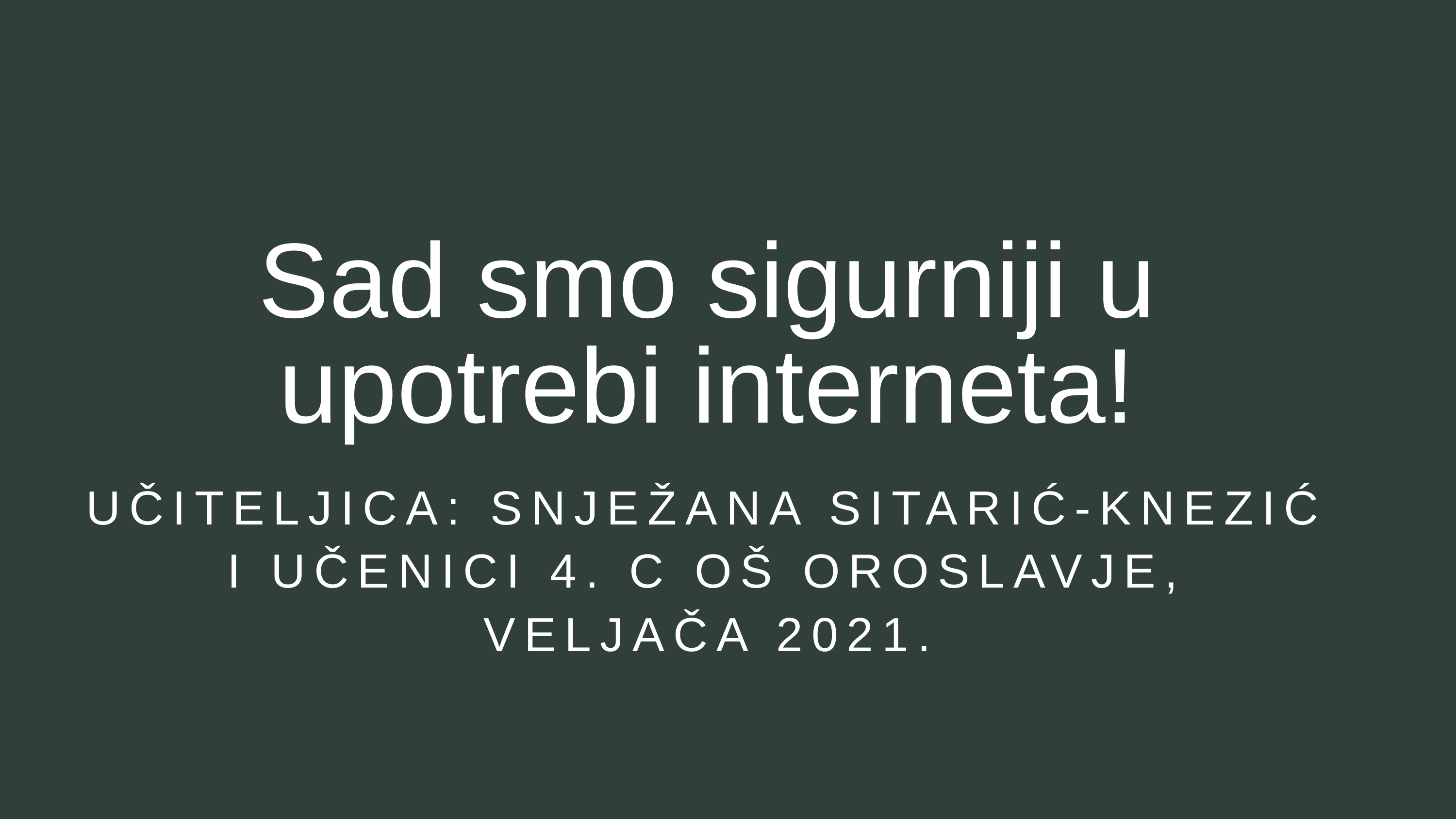

Sad smo sigurniji u upotrebi interneta!
UČITELJICA: SNJEŽANA SITARIĆ-KNEZIĆ I UČENICI 4. C OŠ OROSLAVJE, VELJAČA 2021.